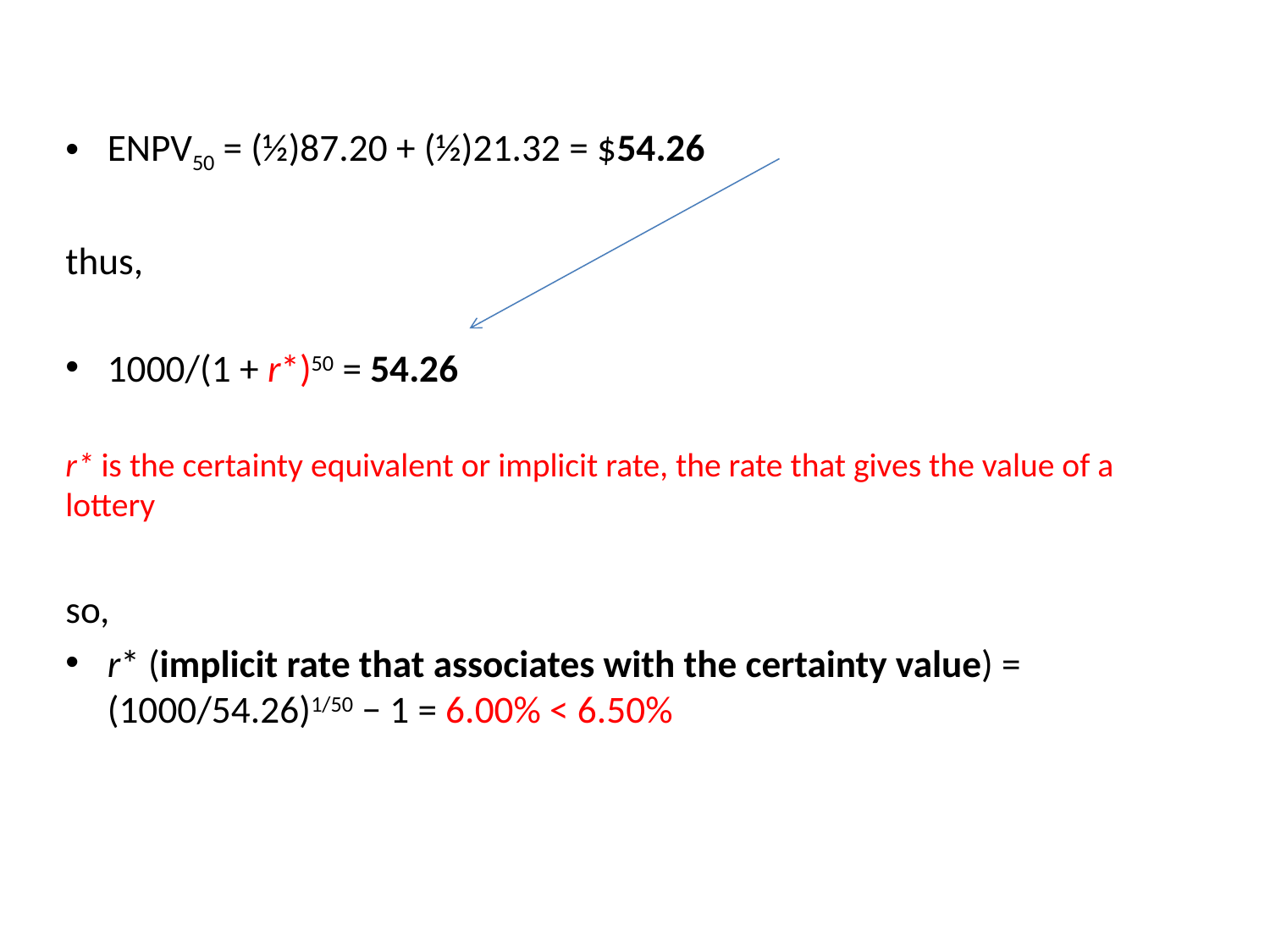

ENPV50 = (½)87.20 + (½)21.32 = $54.26

thus,

1000/(1 + r*)50 = 54.26

r* is the certainty equivalent or implicit rate, the rate that gives the value of a lottery

so,
r* (implicit rate that associates with the certainty value) = (1000/54.26)1/50 − 1 = 6.00% < 6.50%